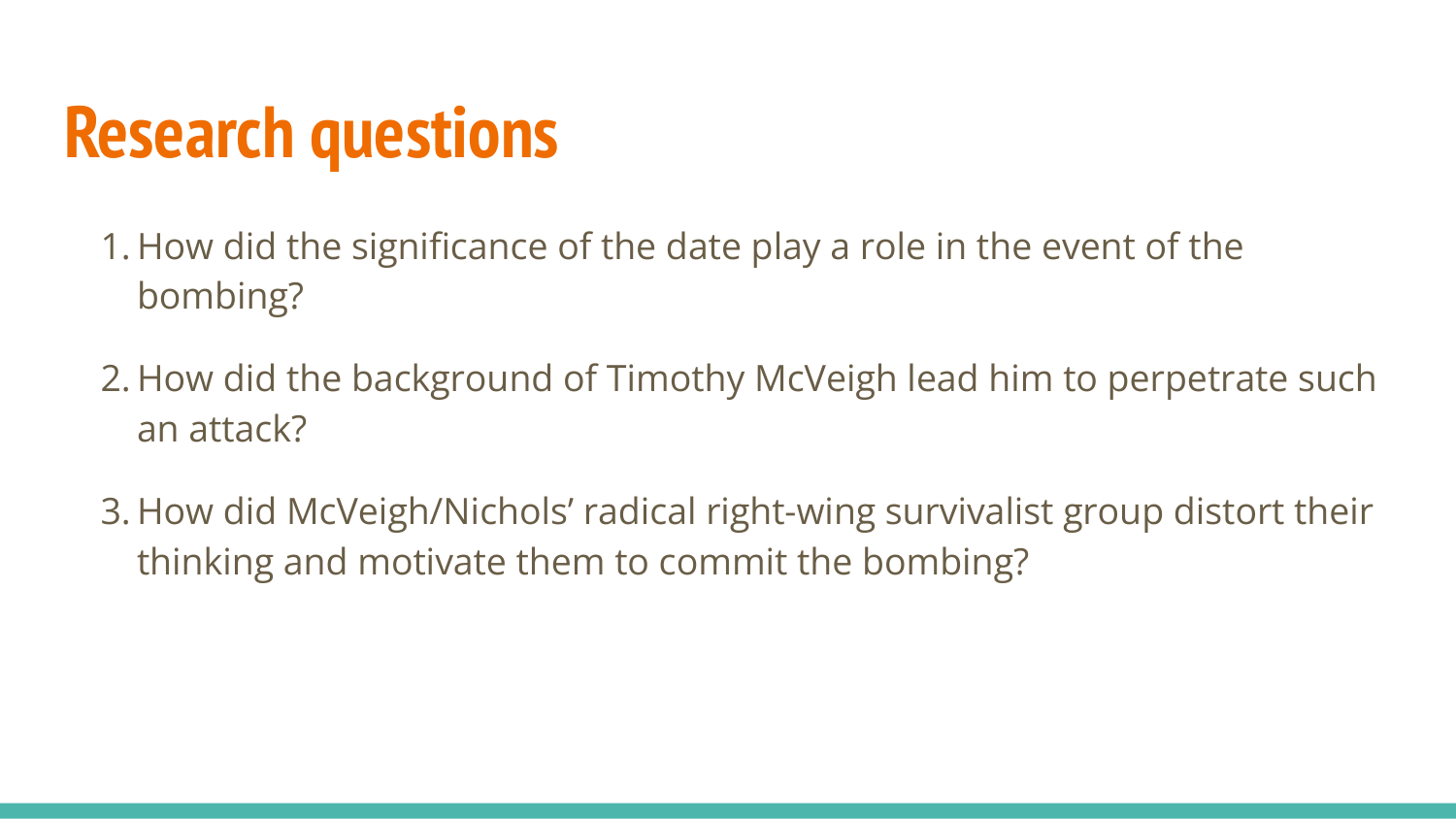

# Research questions
How did the significance of the date play a role in the event of the bombing?
How did the background of Timothy McVeigh lead him to perpetrate such an attack?
How did McVeigh/Nichols’ radical right-wing survivalist group distort their thinking and motivate them to commit the bombing?